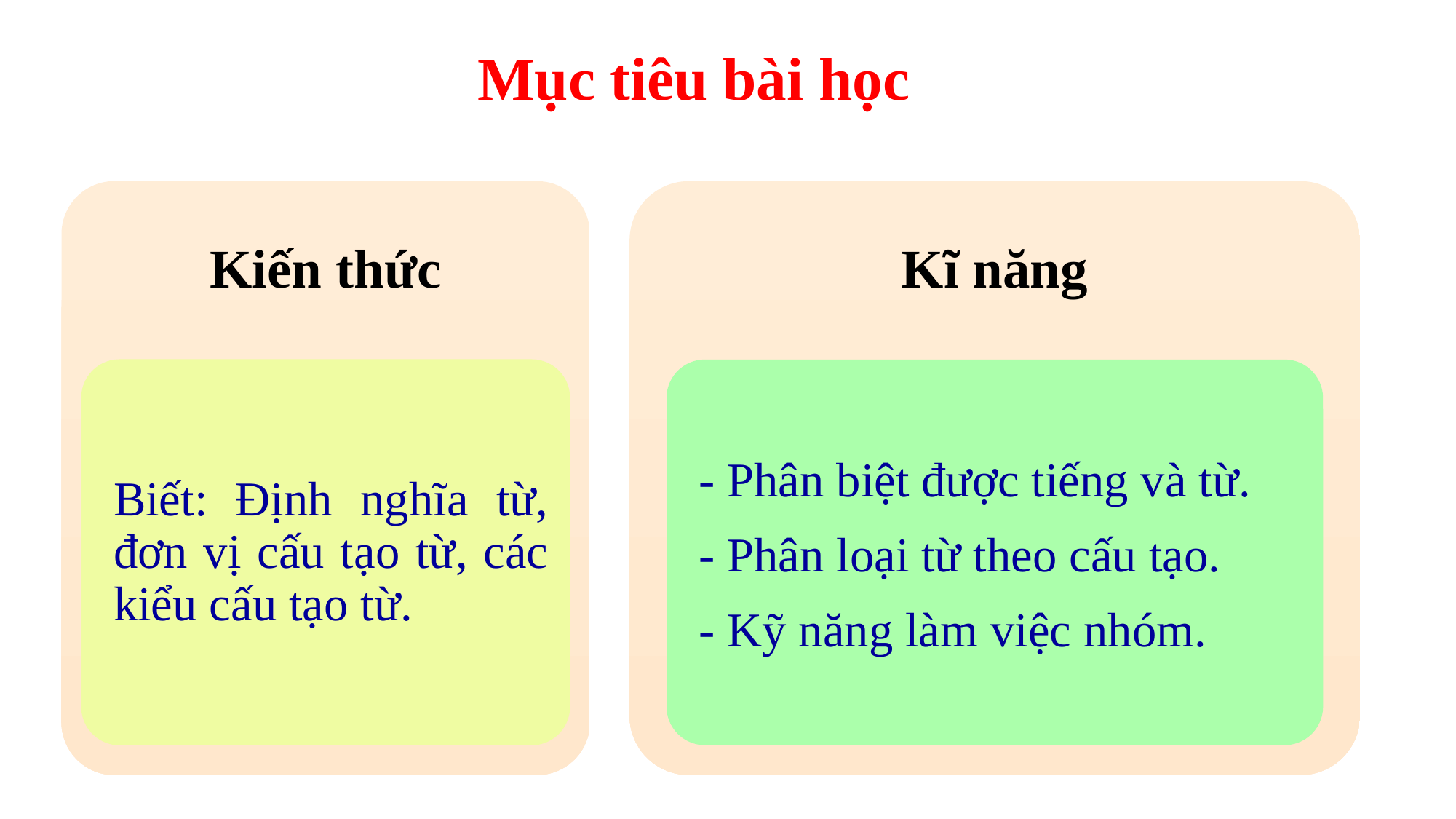

Mục tiêu bài học
Kiến thức
Biết: Định nghĩa từ, đơn vị cấu tạo từ, các kiểu cấu tạo từ.
Kĩ năng
- Phân biệt được tiếng và từ.
- Phân loại từ theo cấu tạo.
- Kỹ năng làm việc nhóm.